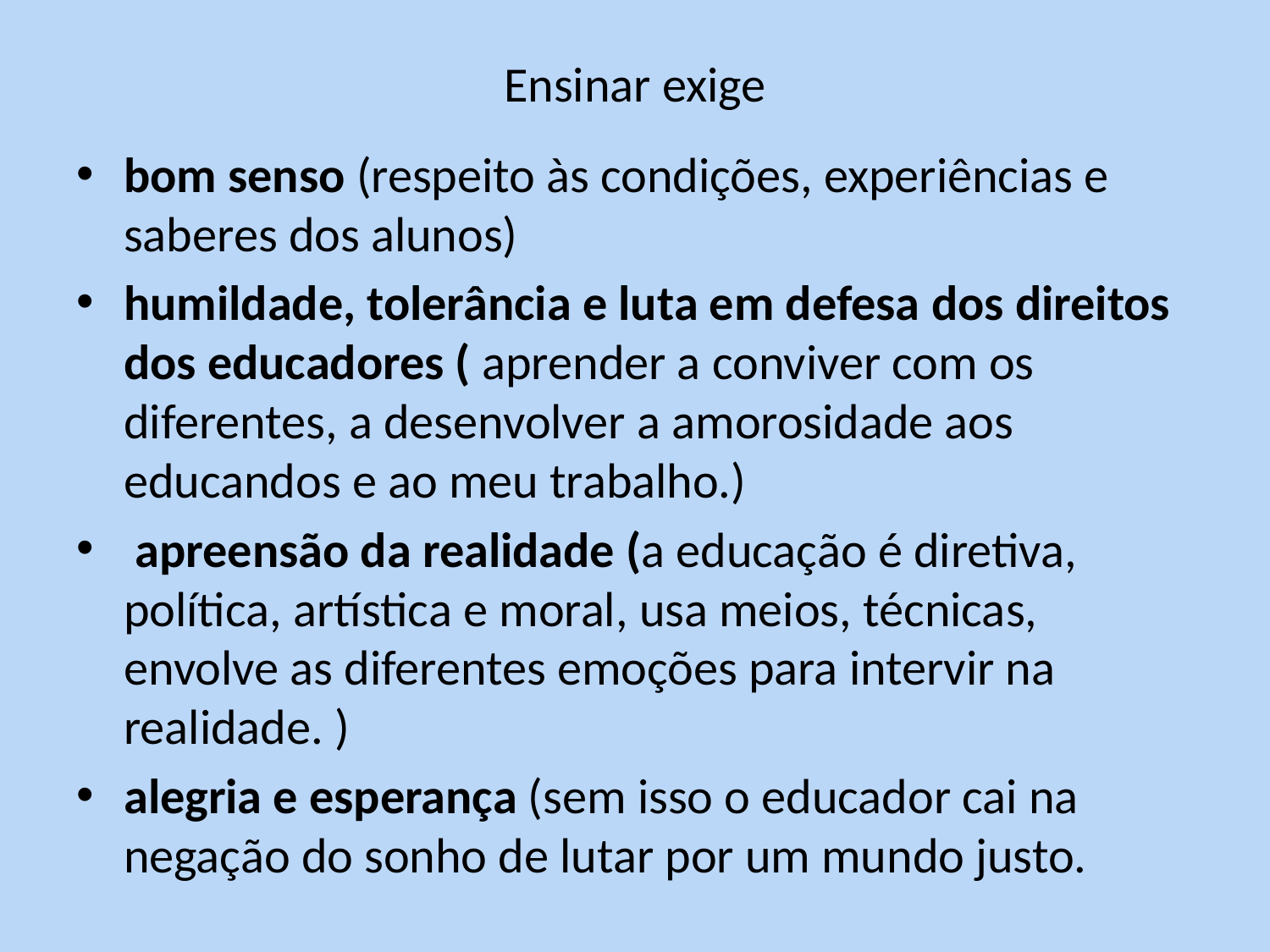

# Ensinar exige
bom senso (respeito às condições, experiências e saberes dos alunos)
humildade, tolerância e luta em defesa dos direitos dos educadores ( aprender a conviver com os diferentes, a desenvolver a amorosidade aos educandos e ao meu trabalho.)
 apreensão da realidade (a educação é diretiva, política, artística e moral, usa meios, técnicas, envolve as diferentes emoções para intervir na realidade. )
alegria e esperança (sem isso o educador cai na negação do sonho de lutar por um mundo justo.